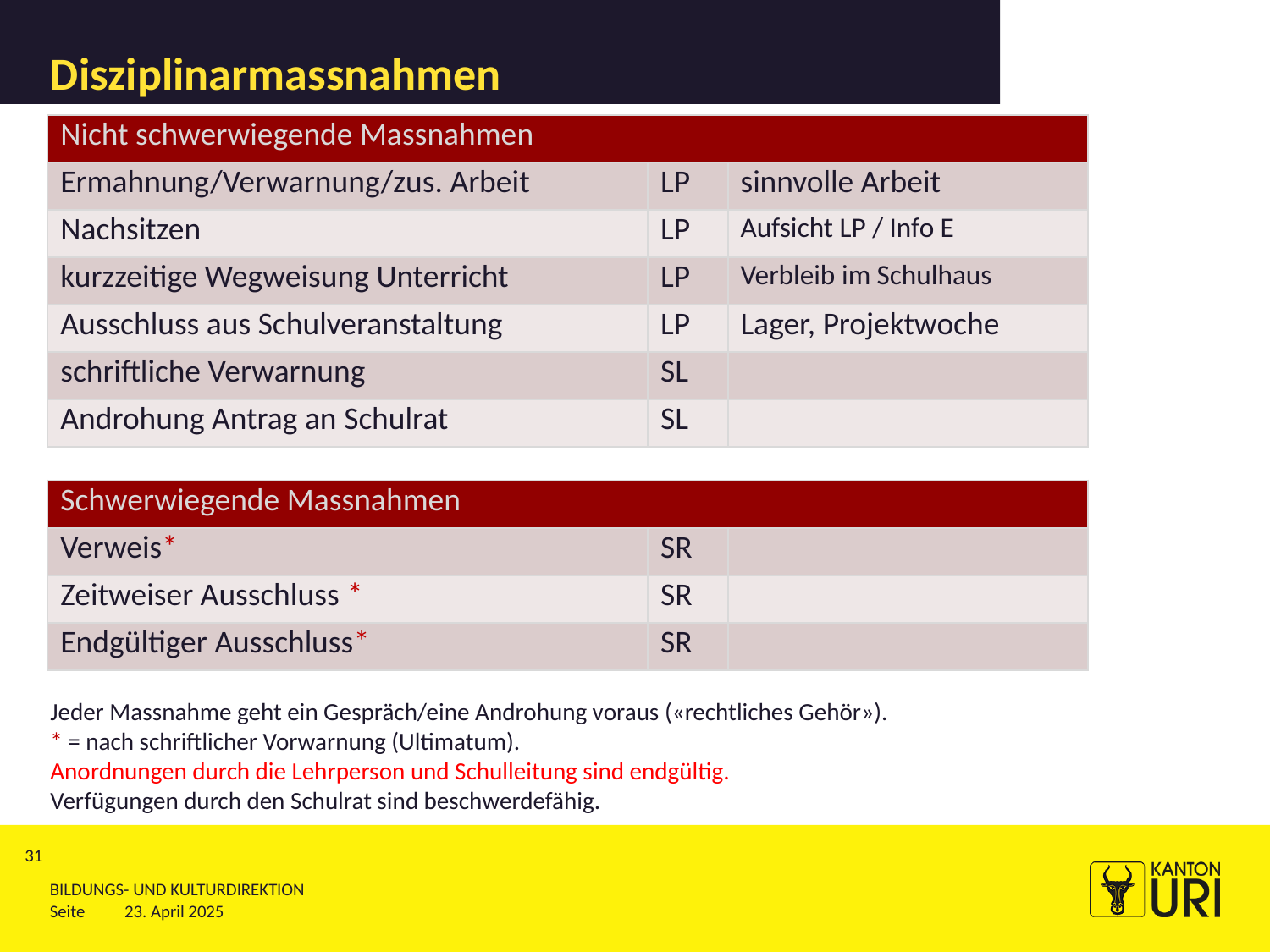

# Disziplinarmassnahmen
| Nicht schwerwiegende Massnahmen |  |  |
| --- | --- | --- |
| Ermahnung/Verwarnung/zus. Arbeit | LP | sinnvolle Arbeit |
| Nachsitzen | LP | Aufsicht LP / Info E |
| kurzzeitige Wegweisung Unterricht | LP | Verbleib im Schulhaus |
| Ausschluss aus Schulveranstaltung | LP | Lager, Projektwoche |
| schriftliche Verwarnung | SL |  |
| Androhung Antrag an Schulrat | SL |  |
| Schwerwiegende Massnahmen |  |  |
| --- | --- | --- |
| Verweis\* | SR |  |
| Zeitweiser Ausschluss \* | SR |  |
| Endgültiger Ausschluss\* | SR |  |
Jeder Massnahme geht ein Gespräch/eine Androhung voraus («rechtliches Gehör»).
* = nach schriftlicher Vorwarnung (Ultimatum).
Anordnungen durch die Lehrperson und Schulleitung sind endgültig.
Verfügungen durch den Schulrat sind beschwerdefähig.
31